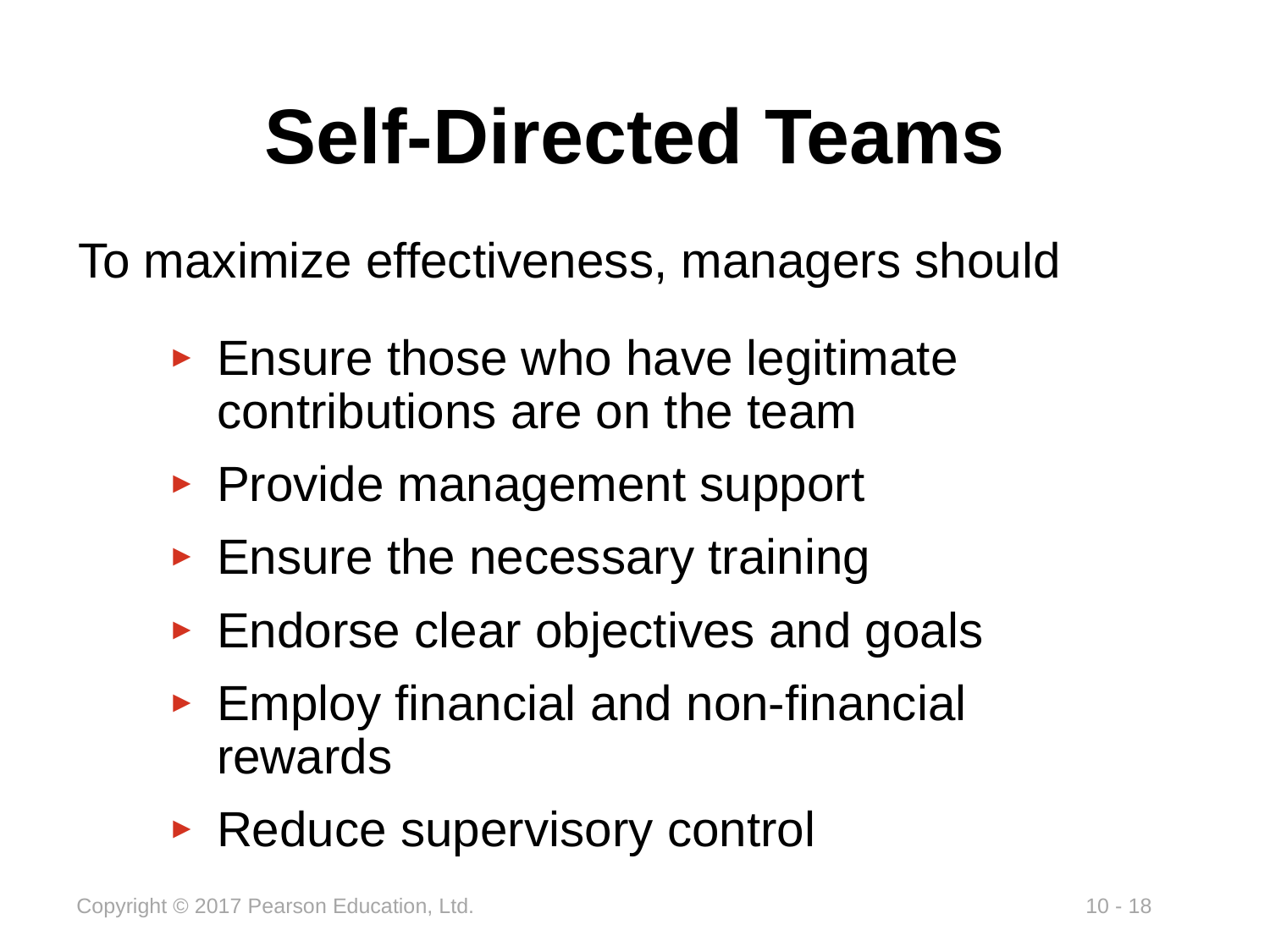

# Self-Directed Teams
To maximize effectiveness, managers should
Ensure those who have legitimate contributions are on the team
Provide management support
Ensure the necessary training
Endorse clear objectives and goals
Employ financial and non-financial rewards
Reduce supervisory control